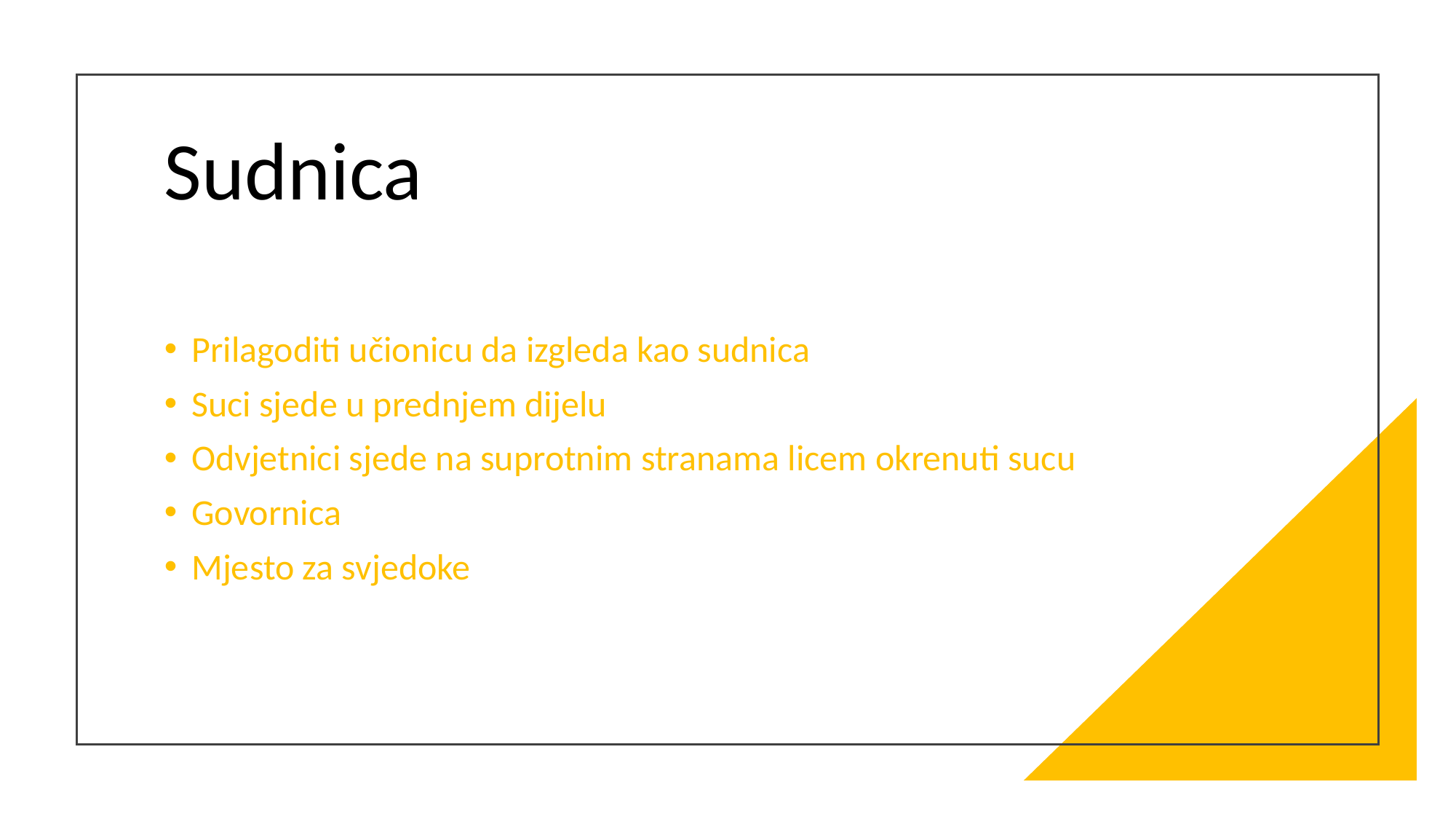

# Sudnica

Prilagoditi učionicu da izgleda kao sudnica
Suci sjede u prednjem dijelu
Odvjetnici sjede na suprotnim stranama licem okrenuti sucu
Govornica
Mjesto za svjedoke